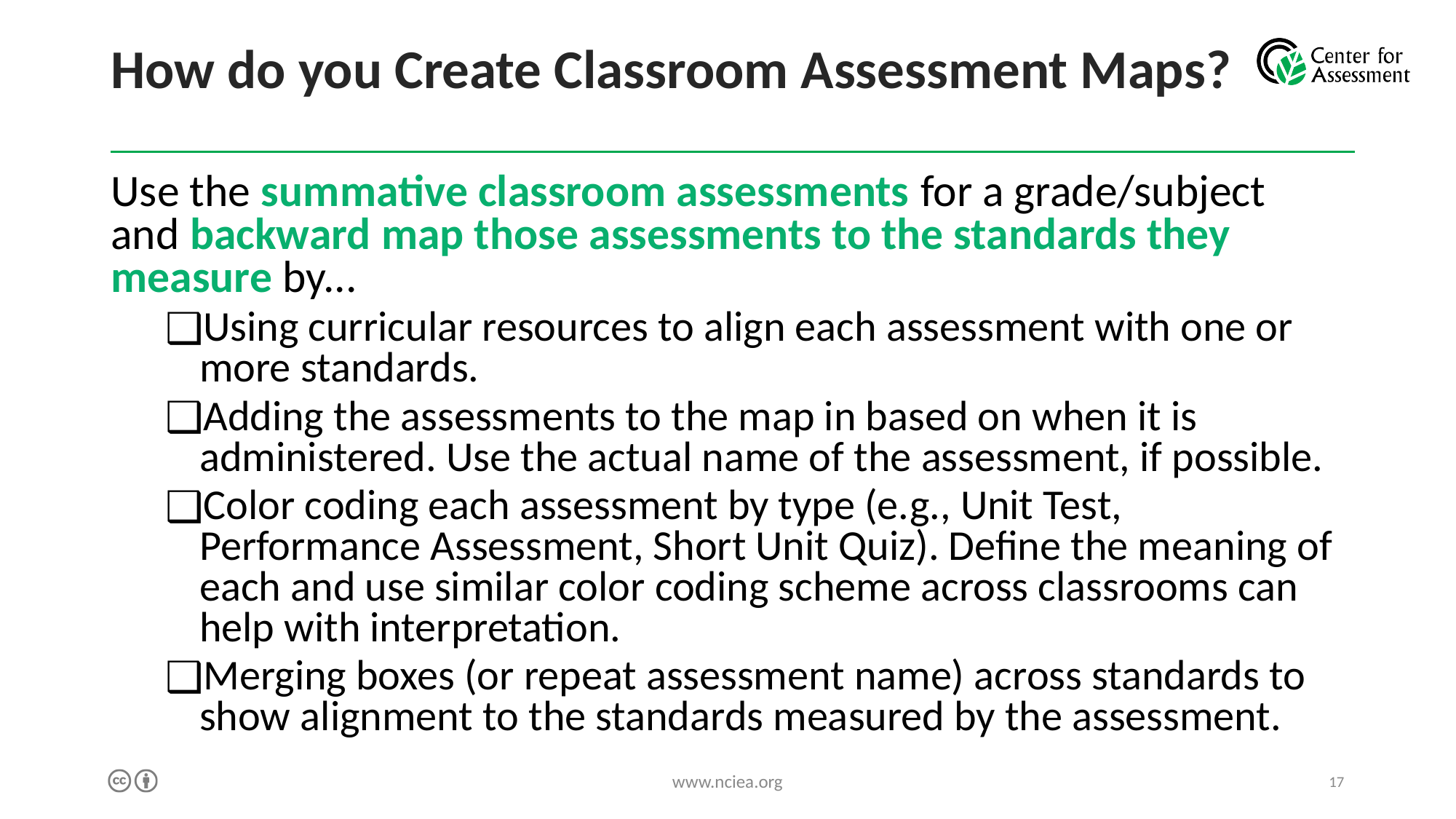

# How do you Create Classroom Assessment Maps?
Use the summative classroom assessments for a grade/subject and backward map those assessments to the standards they measure by...
Using curricular resources to align each assessment with one or more standards.
Adding the assessments to the map in based on when it is administered. Use the actual name of the assessment, if possible.
Color coding each assessment by type (e.g., Unit Test, Performance Assessment, Short Unit Quiz). Define the meaning of each and use similar color coding scheme across classrooms can help with interpretation.
Merging boxes (or repeat assessment name) across standards to show alignment to the standards measured by the assessment.
www.nciea.org
17